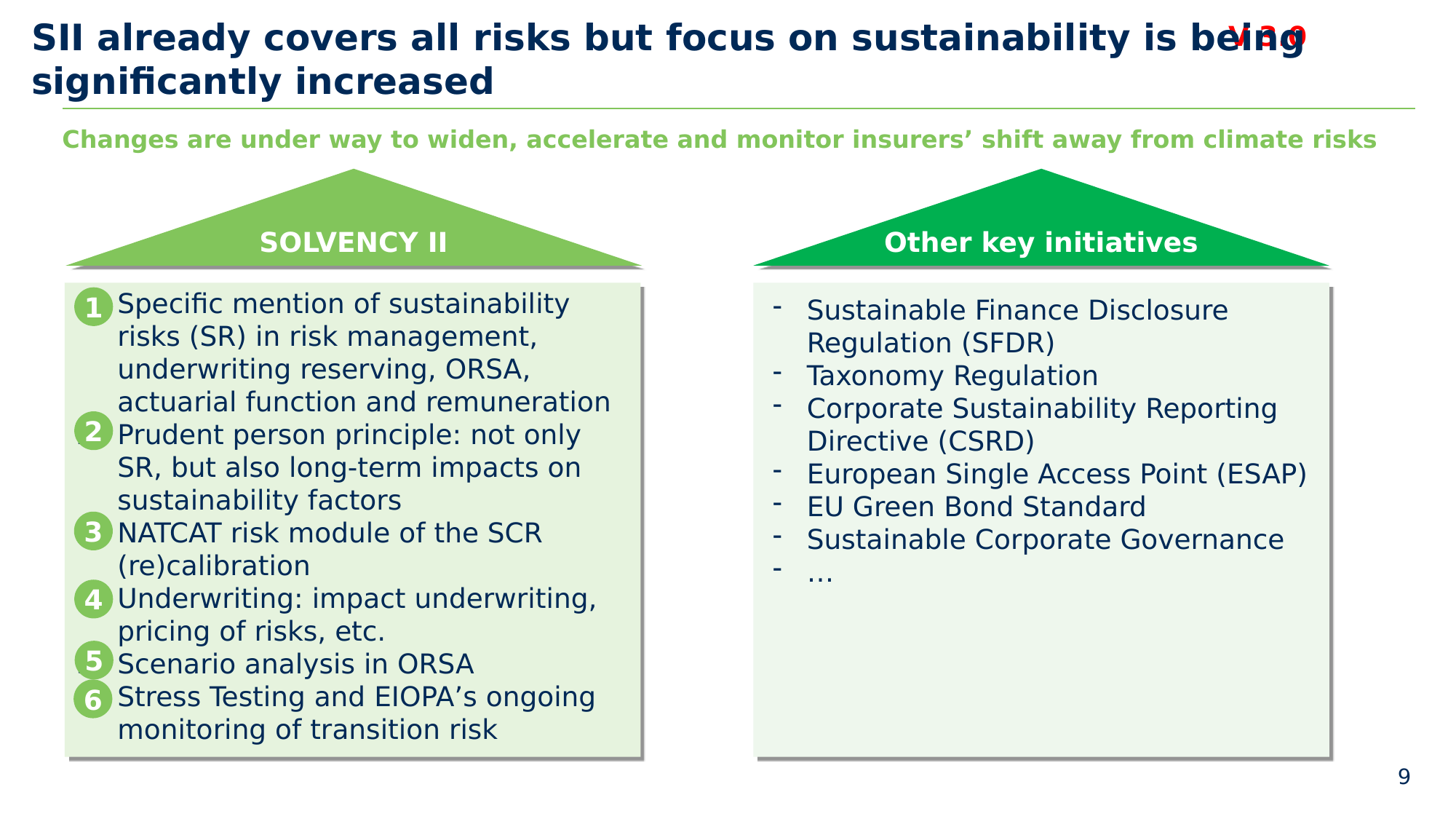

# SII already covers all risks but focus on sustainability is being significantly increased
Changes are under way to widen, accelerate and monitor insurers’ shift away from climate risks

Other key initiatives
SOLVENCY II
Specific mention of sustainability risks (SR) in risk management, underwriting reserving, ORSA, actuarial function and remuneration
Prudent person principle: not only SR, but also long-term impacts on sustainability factors
NATCAT risk module of the SCR (re)calibration
Underwriting: impact underwriting, pricing of risks, etc.
Scenario analysis in ORSA
Stress Testing and EIOPA’s ongoing monitoring of transition risk

1
Sustainable Finance Disclosure Regulation (SFDR)
Taxonomy Regulation
Corporate Sustainability Reporting Directive (CSRD)
European Single Access Point (ESAP)
EU Green Bond Standard
Sustainable Corporate Governance
…

2
3
4
5
6

9